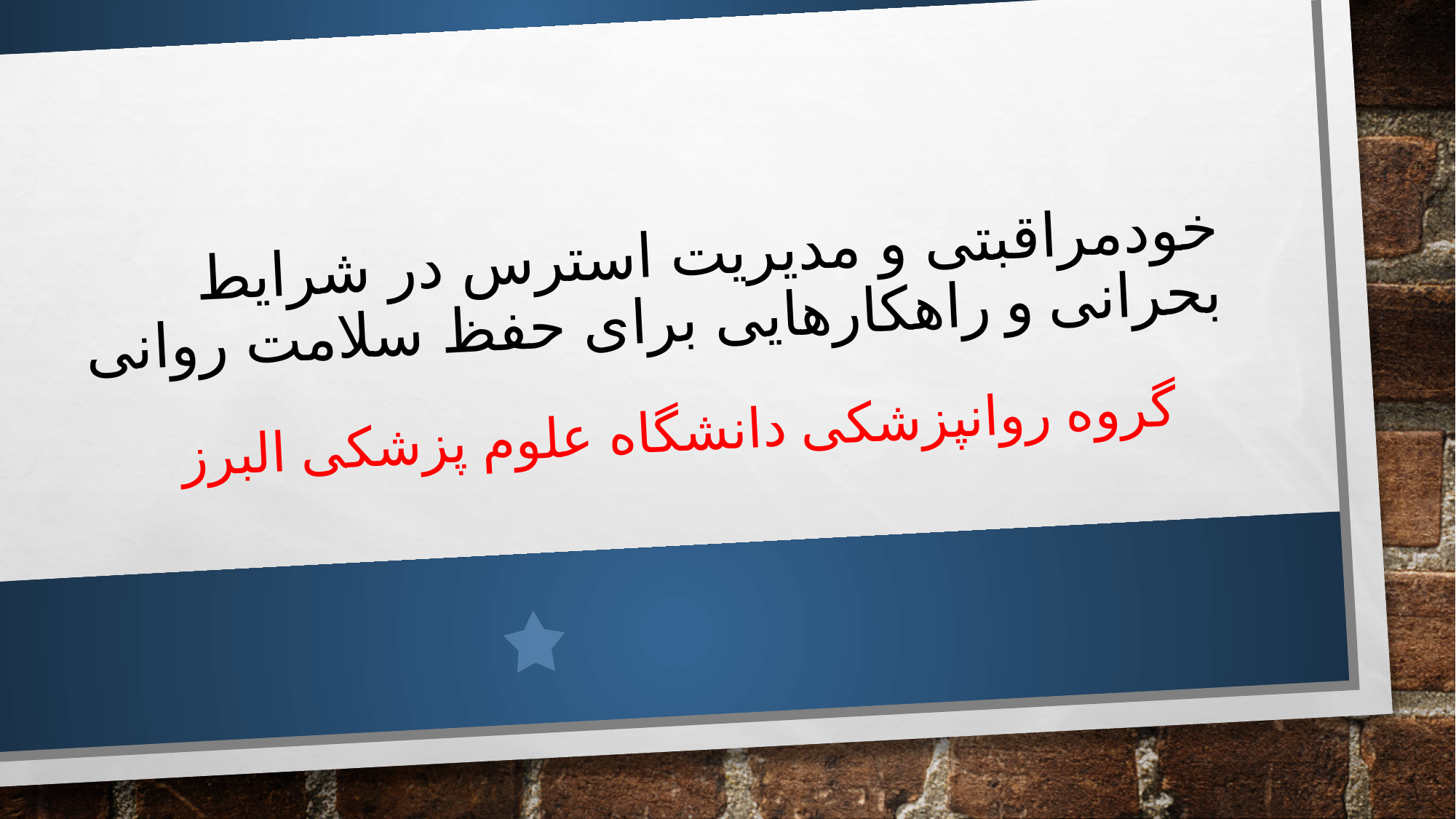

# خودمراقبتی و مدیریت استرس در شرایط بحرانی و راهکارهایی برای حفظ سلامت روانی
گروه روانپزشکی دانشگاه علوم پزشکی البرز